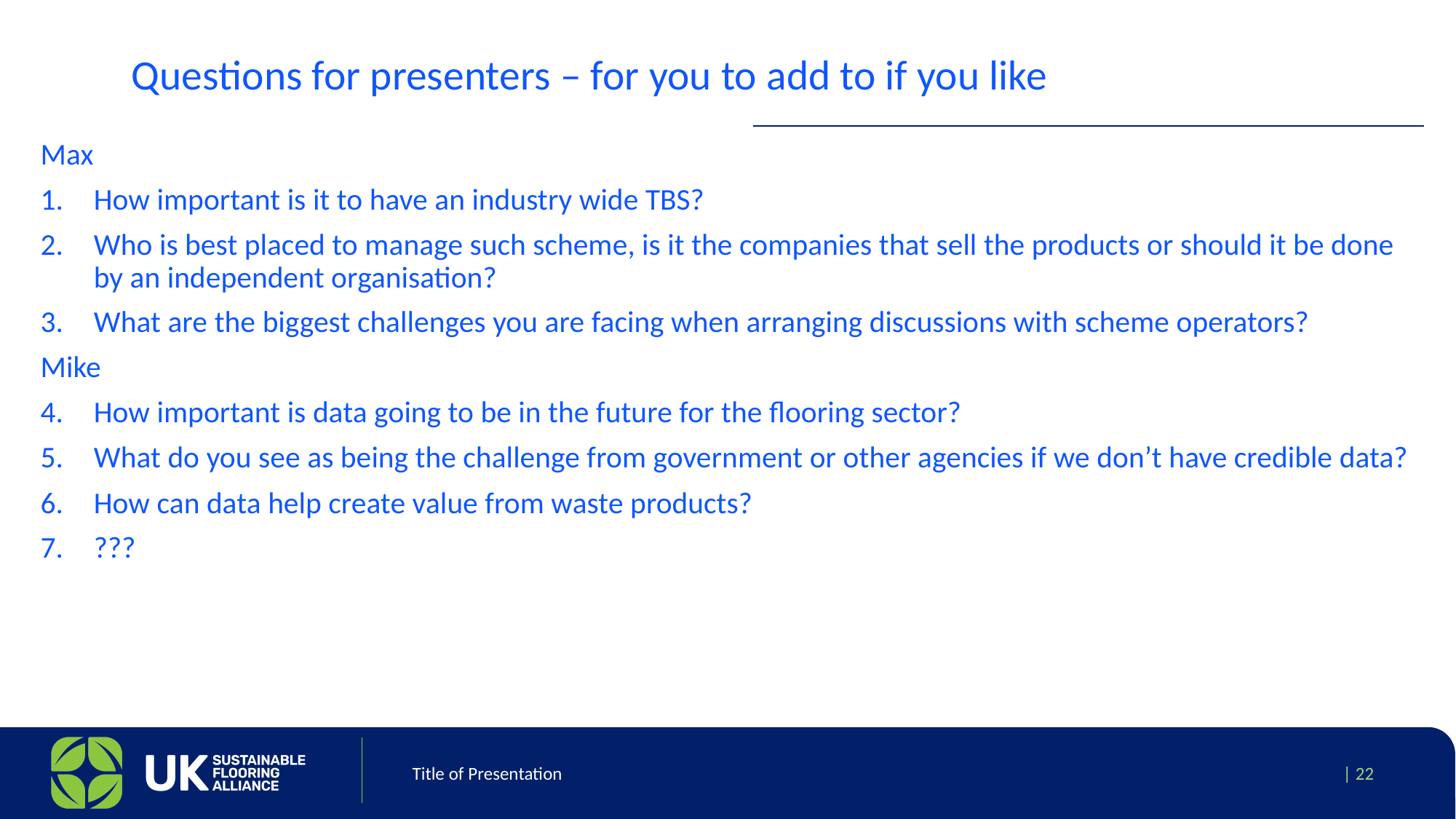

# Questions for presenters – for you to add to if you like
Max
How important is it to have an industry wide TBS?
Who is best placed to manage such scheme, is it the companies that sell the products or should it be done by an independent organisation?
What are the biggest challenges you are facing when arranging discussions with scheme operators?
Mike
How important is data going to be in the future for the flooring sector?
What do you see as being the challenge from government or other agencies if we don’t have credible data?
How can data help create value from waste products?
???

Title of Presentation
| 22